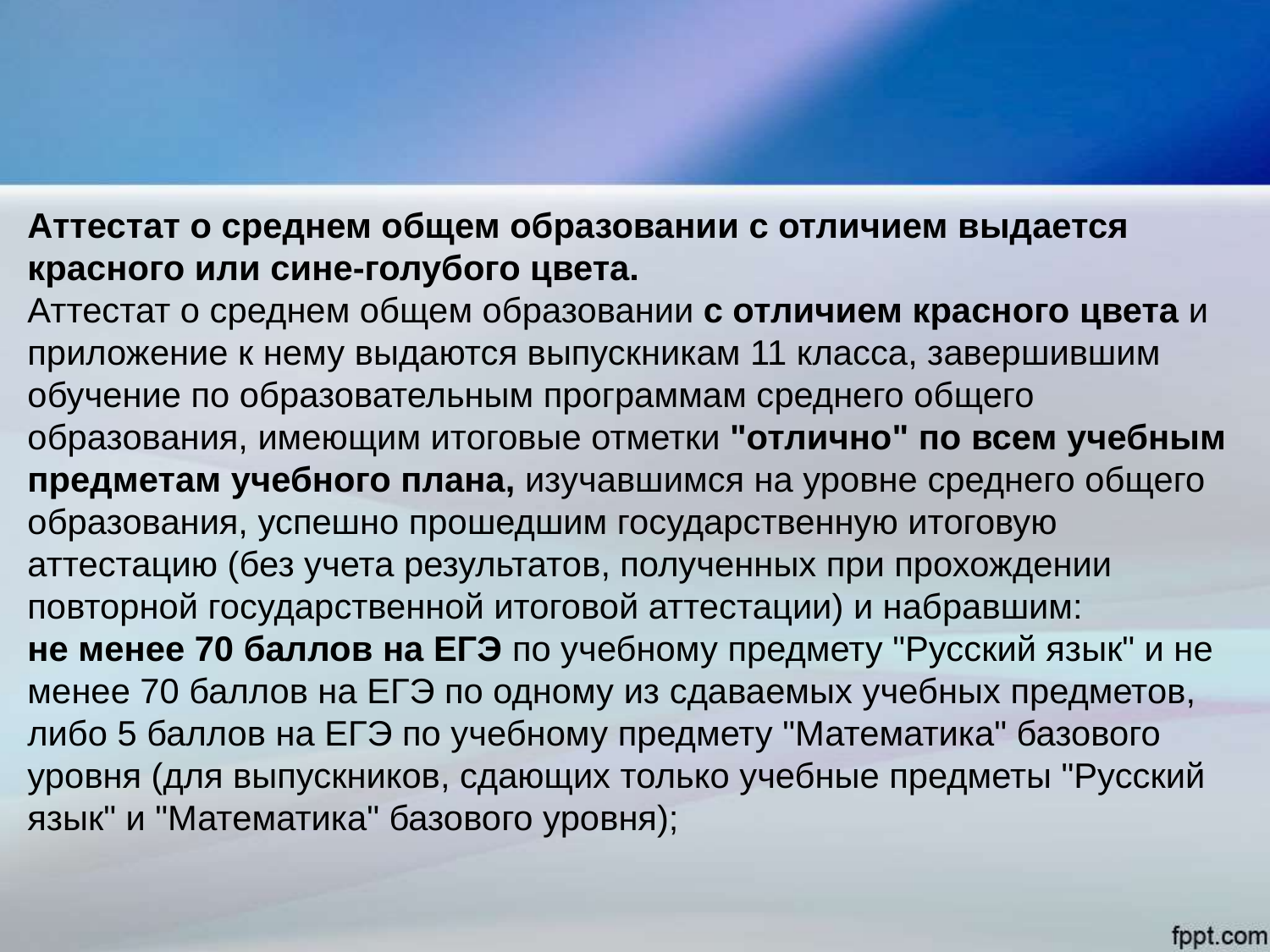

#
Аттестат о среднем общем образовании с отличием выдается красного или сине-голубого цвета.
Аттестат о среднем общем образовании с отличием красного цвета и приложение к нему выдаются выпускникам 11 класса, завершившим обучение по образовательным программам среднего общего образования, имеющим итоговые отметки "отлично" по всем учебным предметам учебного плана, изучавшимся на уровне среднего общего образования, успешно прошедшим государственную итоговую аттестацию (без учета результатов, полученных при прохождении повторной государственной итоговой аттестации) и набравшим:
не менее 70 баллов на ЕГЭ по учебному предмету "Русский язык" и не менее 70 баллов на ЕГЭ по одному из сдаваемых учебных предметов, либо 5 баллов на ЕГЭ по учебному предмету "Математика" базового уровня (для выпускников, сдающих только учебные предметы "Русский язык" и "Математика" базового уровня);